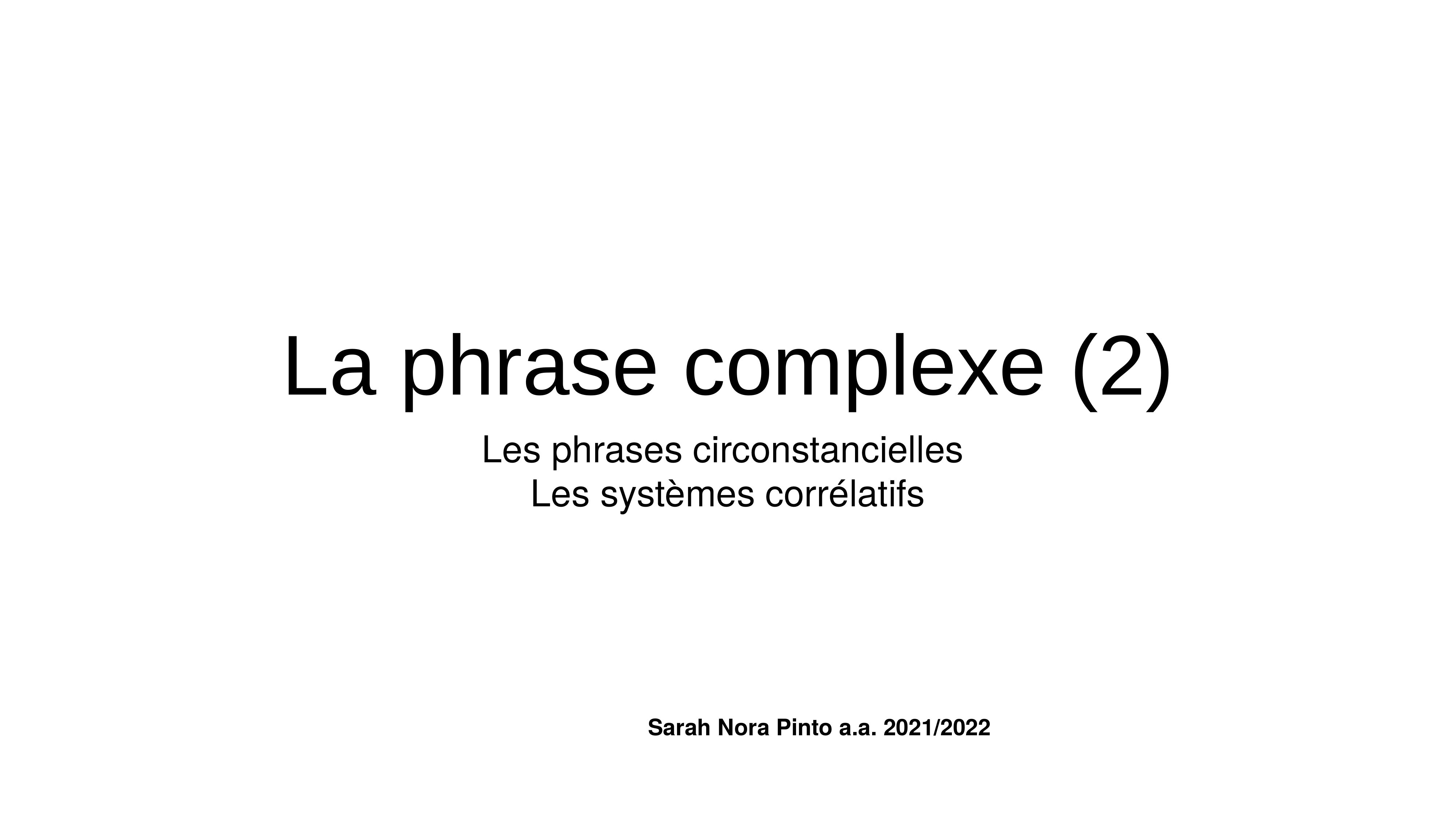

# La phrase complexe (2)
Les phrases circonstancielles
Les systèmes corrélatifs
Sarah Nora Pinto a.a. 2021/2022